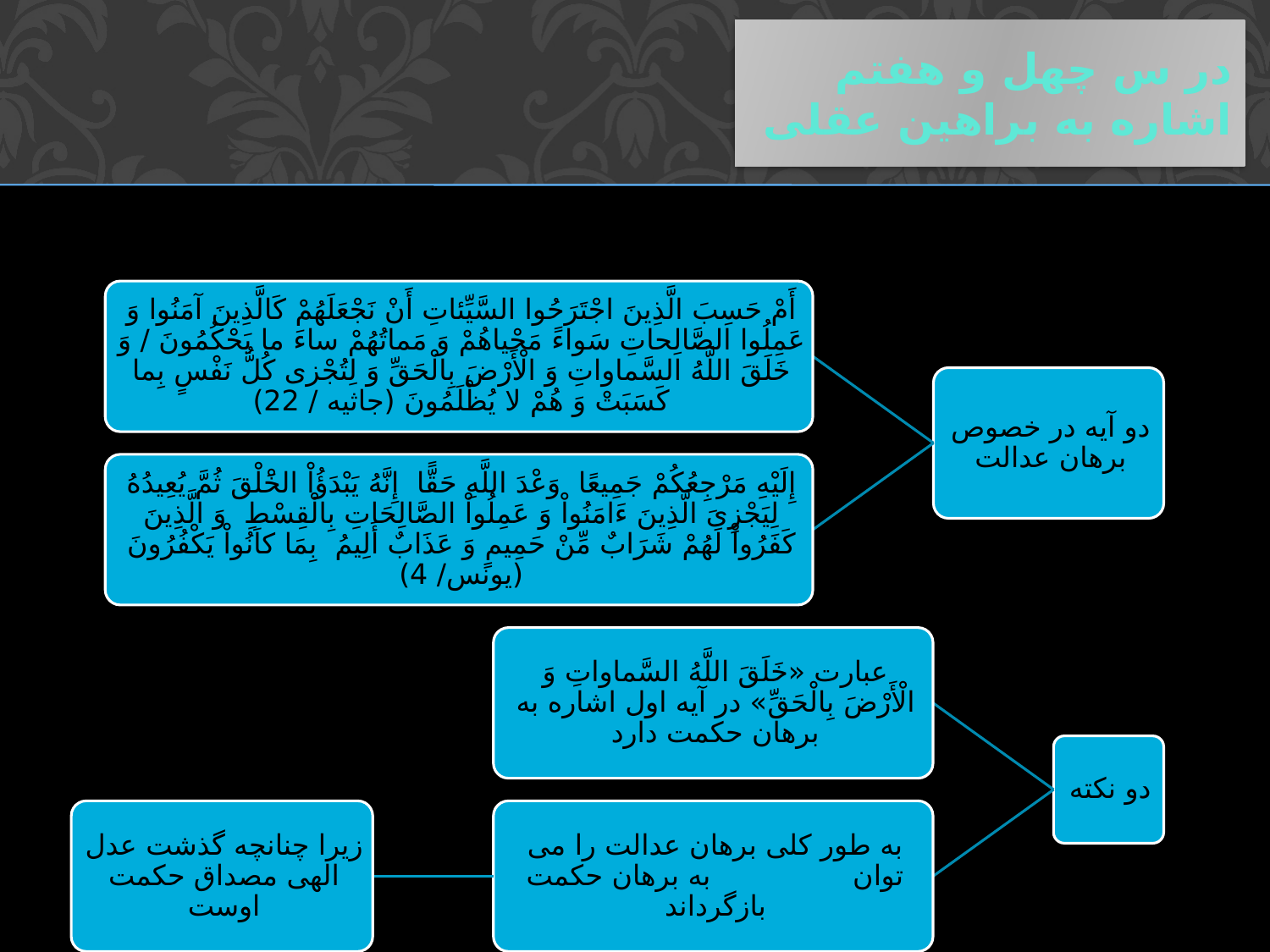

# در س چهل و هفتم اشاره به براهین عقلی
دو آیه در خصوص برهان عدالت

أَمْ حَسِبَ الَّذِينَ اجْتَرَحُوا السَّيِّئاتِ أَنْ نَجْعَلَهُمْ كَالَّذِينَ آمَنُوا وَ عَمِلُوا الصَّالِحاتِ سَواءً مَحْياهُمْ وَ مَماتُهُمْ ساءَ ما يَحْكُمُونَ / وَ خَلَقَ اللَّهُ السَّماواتِ وَ الْأَرْضَ بِالْحَقِّ وَ لِتُجْزى‏ كُلُّ نَفْسٍ بِما كَسَبَتْ وَ هُمْ لا يُظْلَمُونَ (جاثیه / 22)

إِلَيْهِ مَرْجِعُكُمْ جَمِيعًا  وَعْدَ اللَّهِ حَقًّا  إِنَّهُ يَبْدَؤُاْ الخَْلْقَ ثُمَّ يُعِيدُهُ لِيَجْزِىَ الَّذِينَ ءَامَنُواْ وَ عَمِلُواْ الصَّالِحَاتِ بِالْقِسْطِ  وَ الَّذِينَ كَفَرُواْ لَهُمْ شَرَابٌ مِّنْ حَمِيمٍ وَ عَذَابٌ أَلِيمُ  بِمَا كاَنُواْ يَكْفُرُونَ (یونس/ 4)
دو نکته

عبارت «خَلَقَ اللَّهُ السَّماواتِ وَ الْأَرْضَ بِالْحَقِّ» در آیه اول اشاره به برهان حکمت دارد

به طور کلی برهان عدالت را می توان                به برهان حکمت بازگرداند

زیرا چنانچه گذشت عدل الهی مصداق حکمت اوست